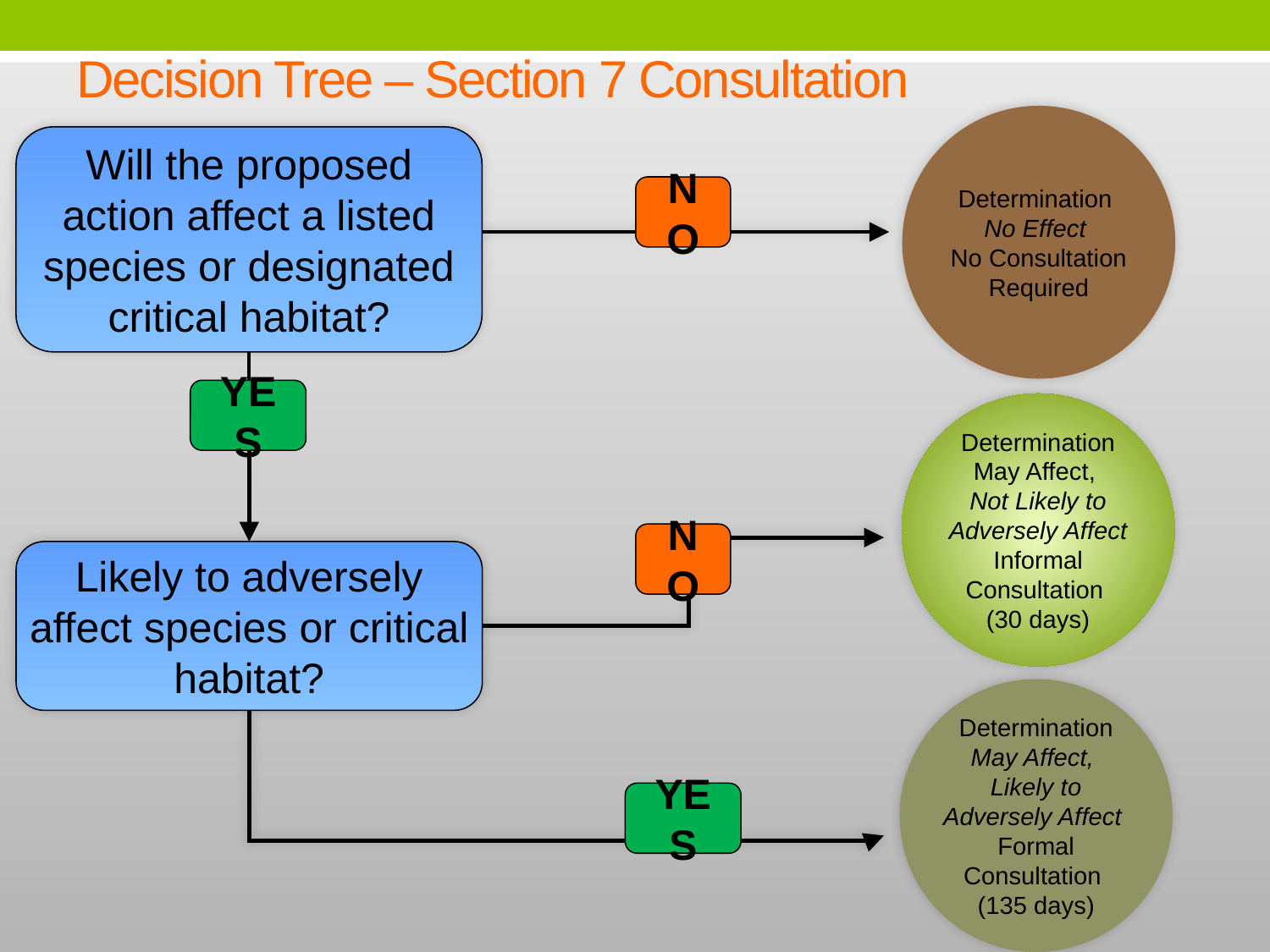

# Decision Tree – Section 7 Consultation
Determination
No Effect
No Consultation Required
Will the proposed action affect a listed species or designated critical habitat?
YES
Likely to adversely affect species or critical habitat?
NO
Determination May Affect,
Not Likely to Adversely Affect Informal Consultation
(30 days)
NO
Determination May Affect,
Likely to Adversely Affect
Formal Consultation
(135 days)
YES